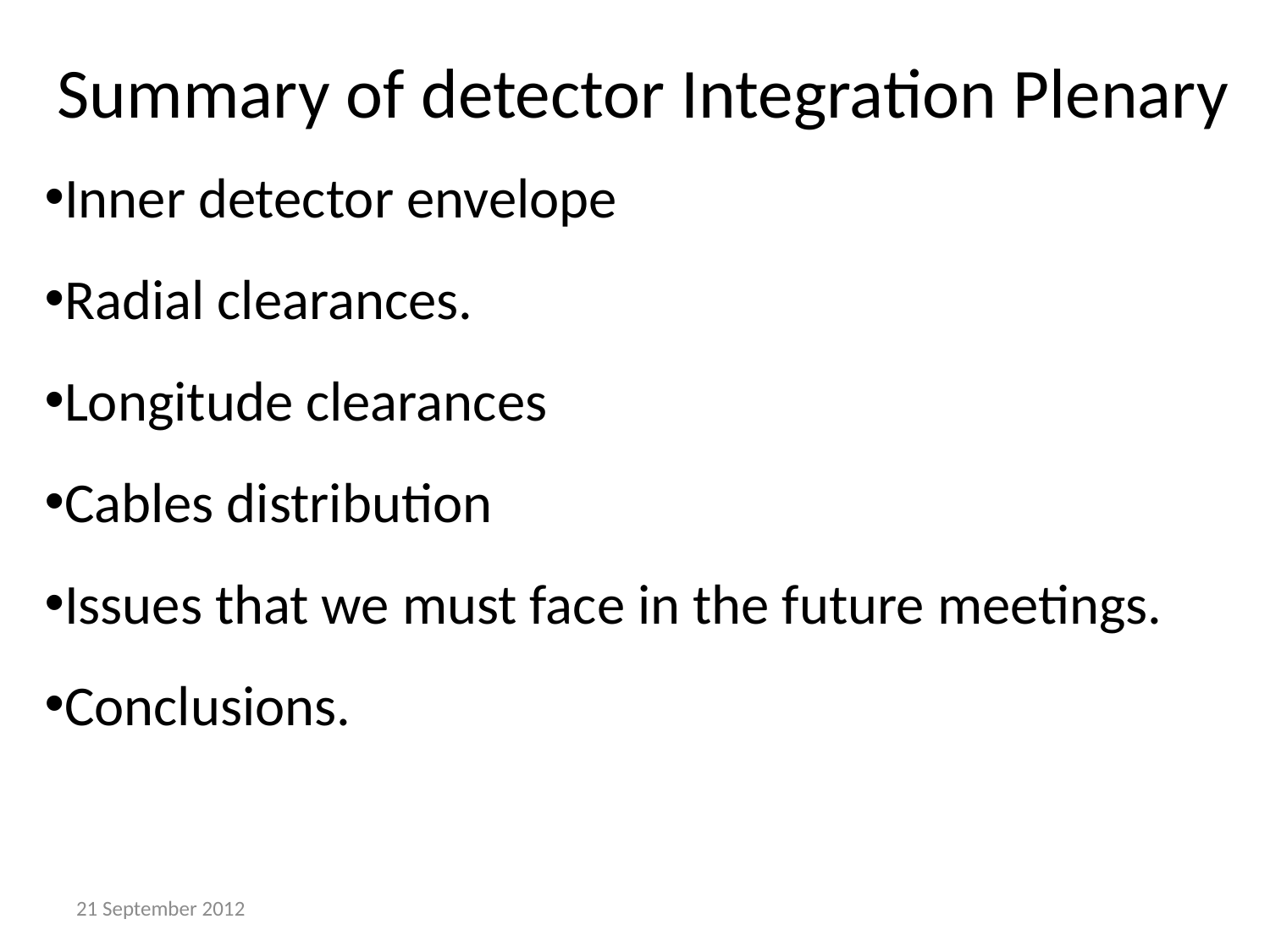

# Summary of detector Integration Plenary
Inner detector envelope
Radial clearances.
Longitude clearances
Cables distribution
Issues that we must face in the future meetings.
Conclusions.
21 September 2012